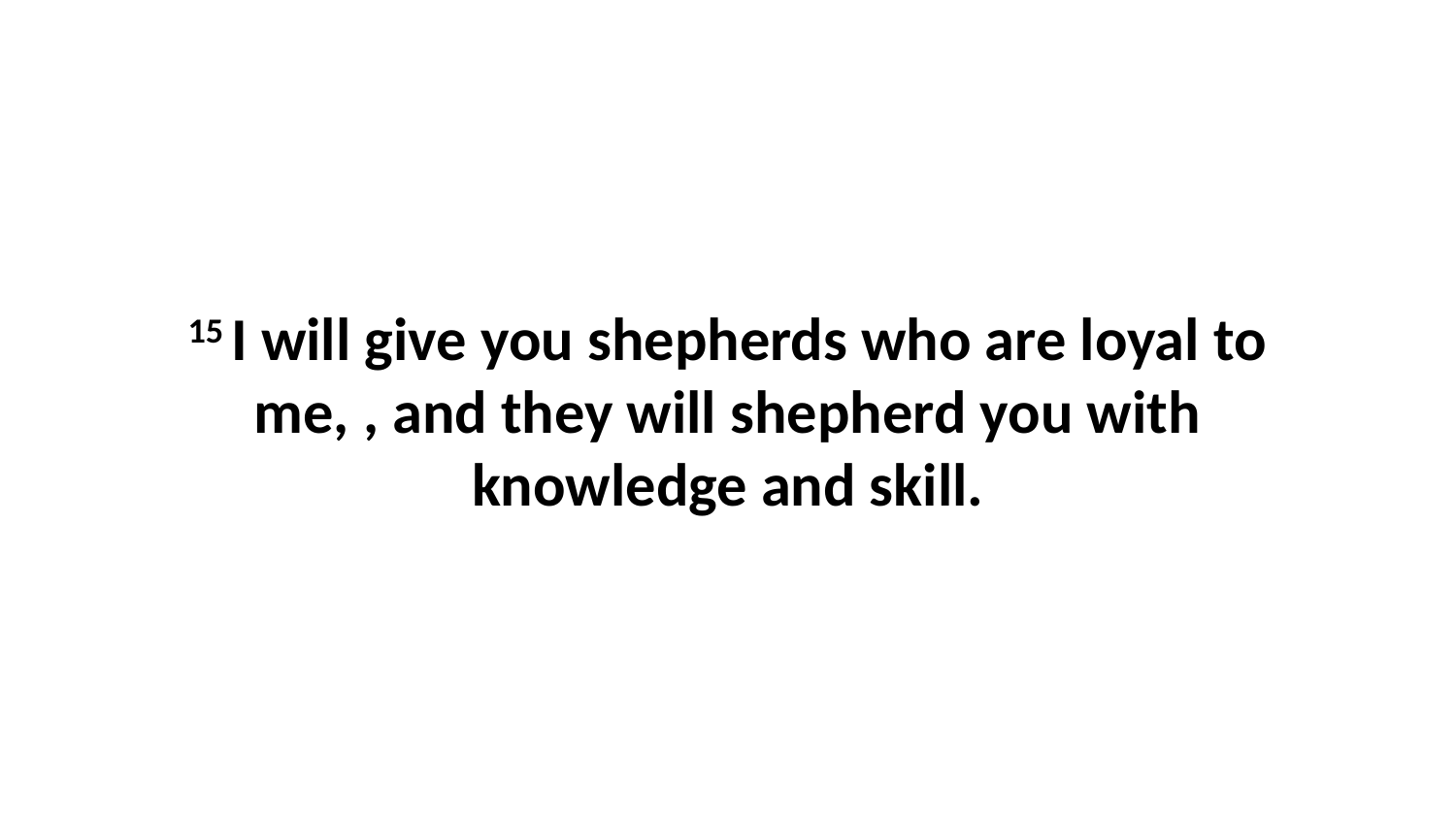

15 I will give you shepherds who are loyal to me, , and they will shepherd you with knowledge and skill.